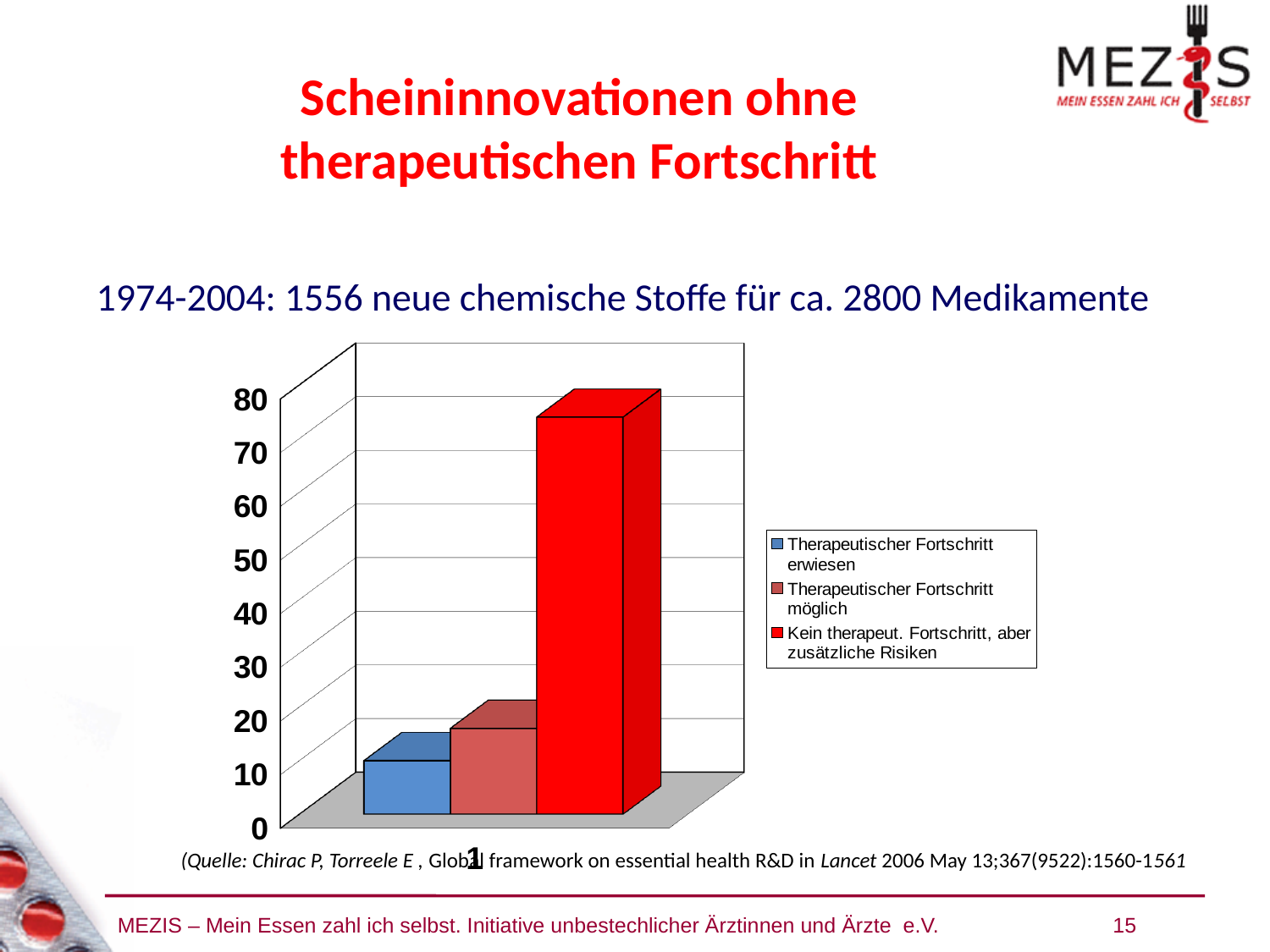

Scheininnovationen ohne therapeutischen Fortschritt
1974-2004: 1556 neue chemische Stoffe für ca. 2800 Medikamente

[unsupported chart]

(Quelle: Chirac P, Torreele E , Global framework on essential health R&D in Lancet 2006 May 13;367(9522):1560-1561